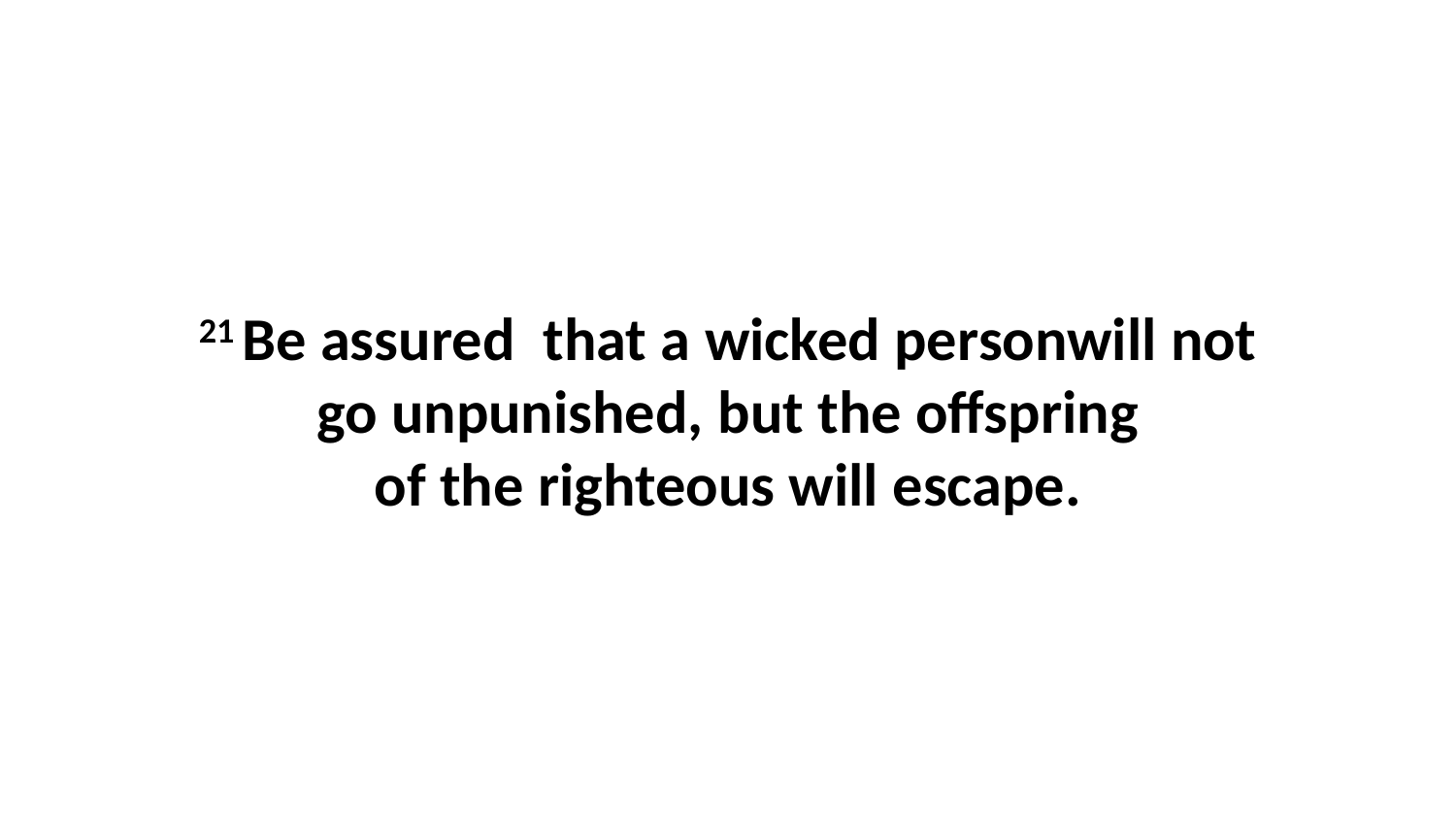

21 Be assured  that a wicked personwill not go unpunished, but the offspring of the righteous will escape.